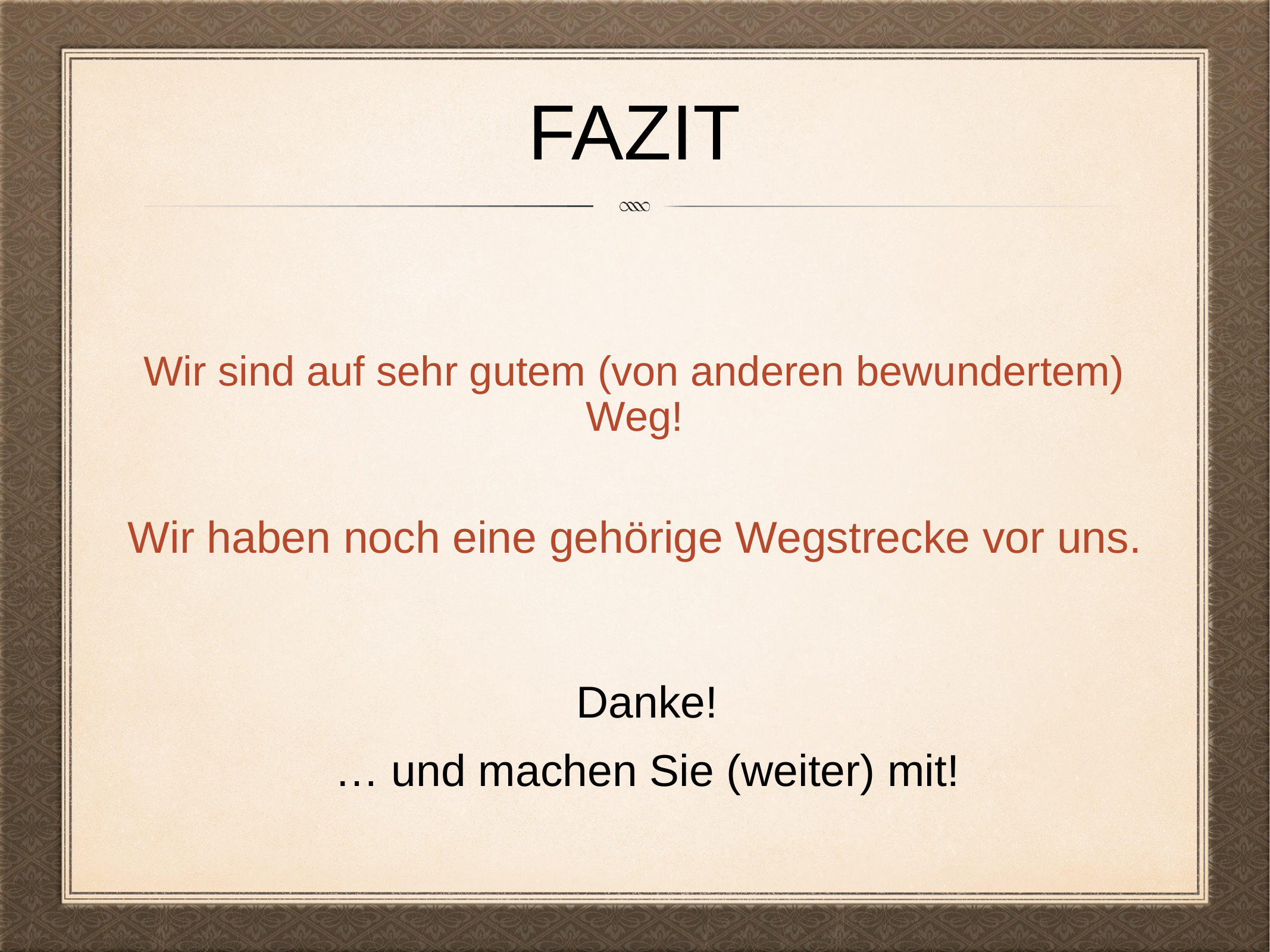

# Fazit
Wir sind auf sehr gutem (von anderen bewundertem) Weg!
Wir haben noch eine gehörige Wegstrecke vor uns.
Danke!
… und machen Sie (weiter) mit!